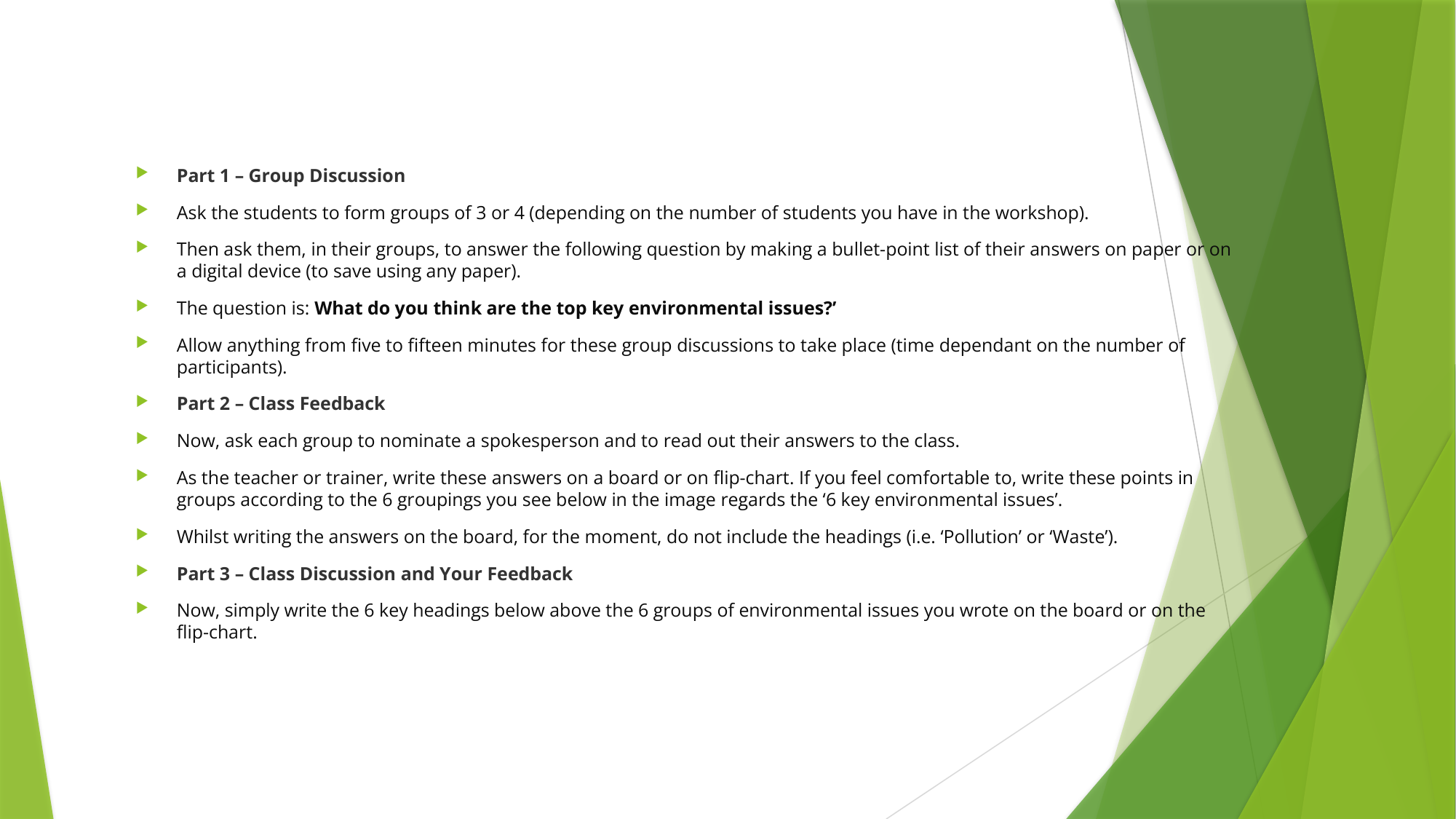

Part 1 – Group Discussion
Ask the students to form groups of 3 or 4 (depending on the number of students you have in the workshop).
Then ask them, in their groups, to answer the following question by making a bullet-point list of their answers on paper or on a digital device (to save using any paper).
The question is: What do you think are the top key environmental issues?’
Allow anything from five to fifteen minutes for these group discussions to take place (time dependant on the number of participants).
Part 2 – Class Feedback
Now, ask each group to nominate a spokesperson and to read out their answers to the class.
As the teacher or trainer, write these answers on a board or on flip-chart. If you feel comfortable to, write these points in groups according to the 6 groupings you see below in the image regards the ‘6 key environmental issues’.
Whilst writing the answers on the board, for the moment, do not include the headings (i.e. ‘Pollution’ or ‘Waste’).
Part 3 – Class Discussion and Your Feedback
Now, simply write the 6 key headings below above the 6 groups of environmental issues you wrote on the board or on the flip-chart.